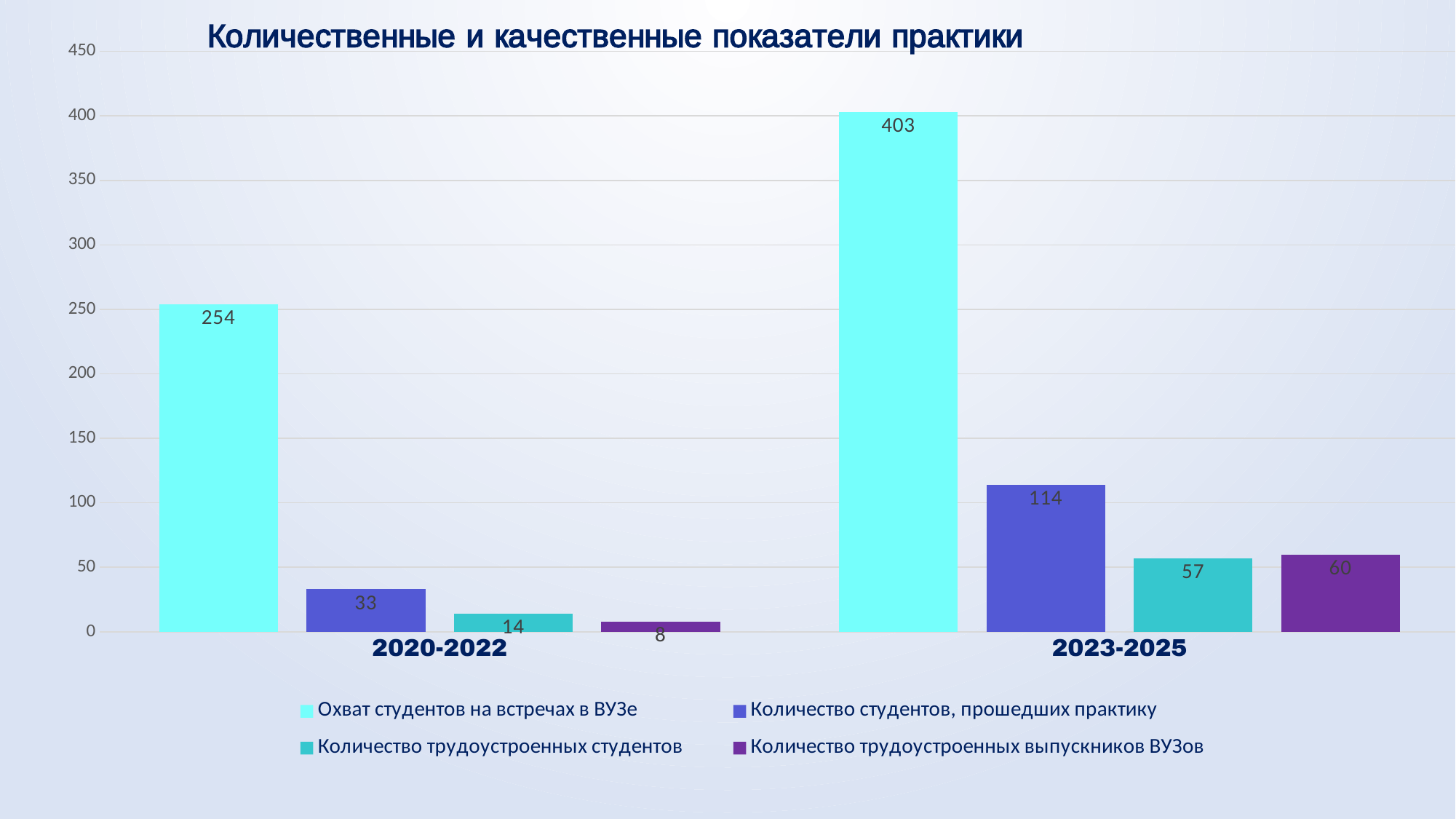

### Chart: Количественные и качественные показатели практики

| Category | Охват студентов на встречах в ВУЗе | Количество студентов, прошедших практику | Количество трудоустроенных студентов | Количество трудоустроенных выпускников ВУЗов |
|---|---|---|---|---|
| 2020-2022 | 254.0 | 33.0 | 14.0 | 8.0 |
| 2023-2025 | 403.0 | 114.0 | 57.0 | 60.0 |